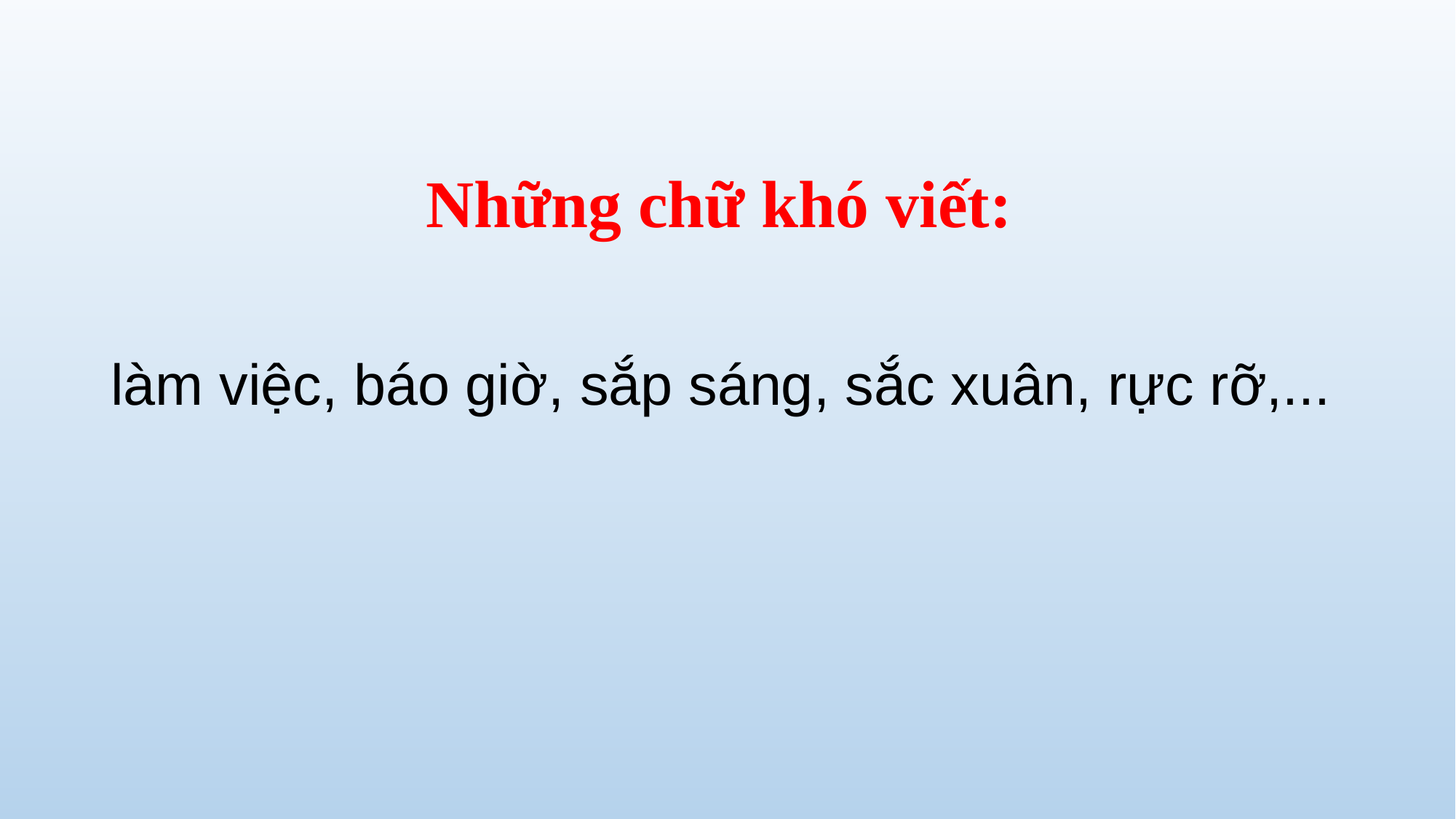

# Những chữ khó viết:
làm việc, báo giờ, sắp sáng, sắc xuân, rực rỡ,...